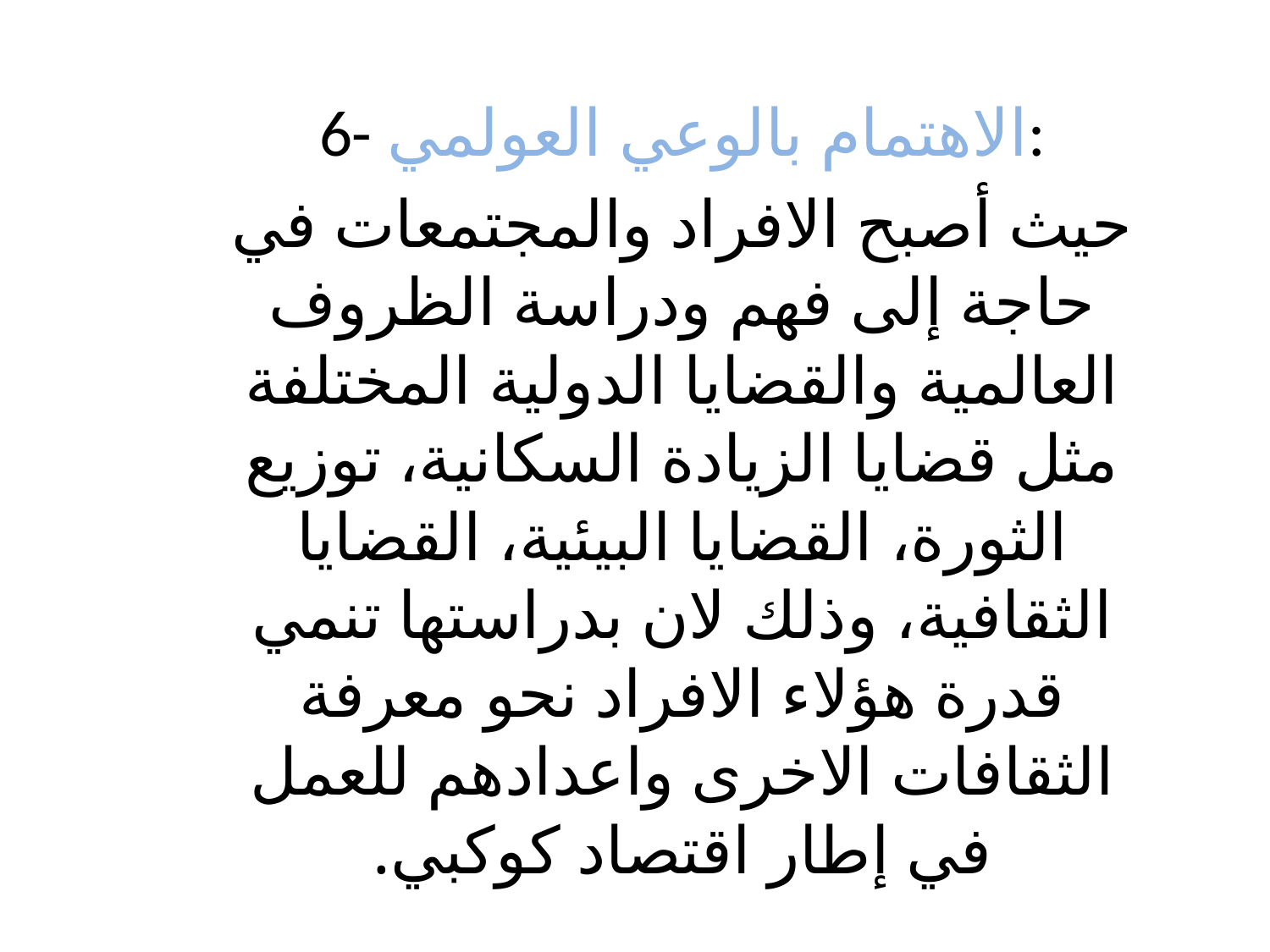

6- الاهتمام بالوعي العولمي:
حيث أصبح الافراد والمجتمعات في حاجة إلى فهم ودراسة الظروف العالمية والقضايا الدولية المختلفة مثل قضايا الزيادة السكانية، توزيع الثورة، القضايا البيئية، القضايا الثقافية، وذلك لان بدراستها تنمي قدرة هؤلاء الافراد نحو معرفة الثقافات الاخرى واعدادهم للعمل في إطار اقتصاد كوكبي.